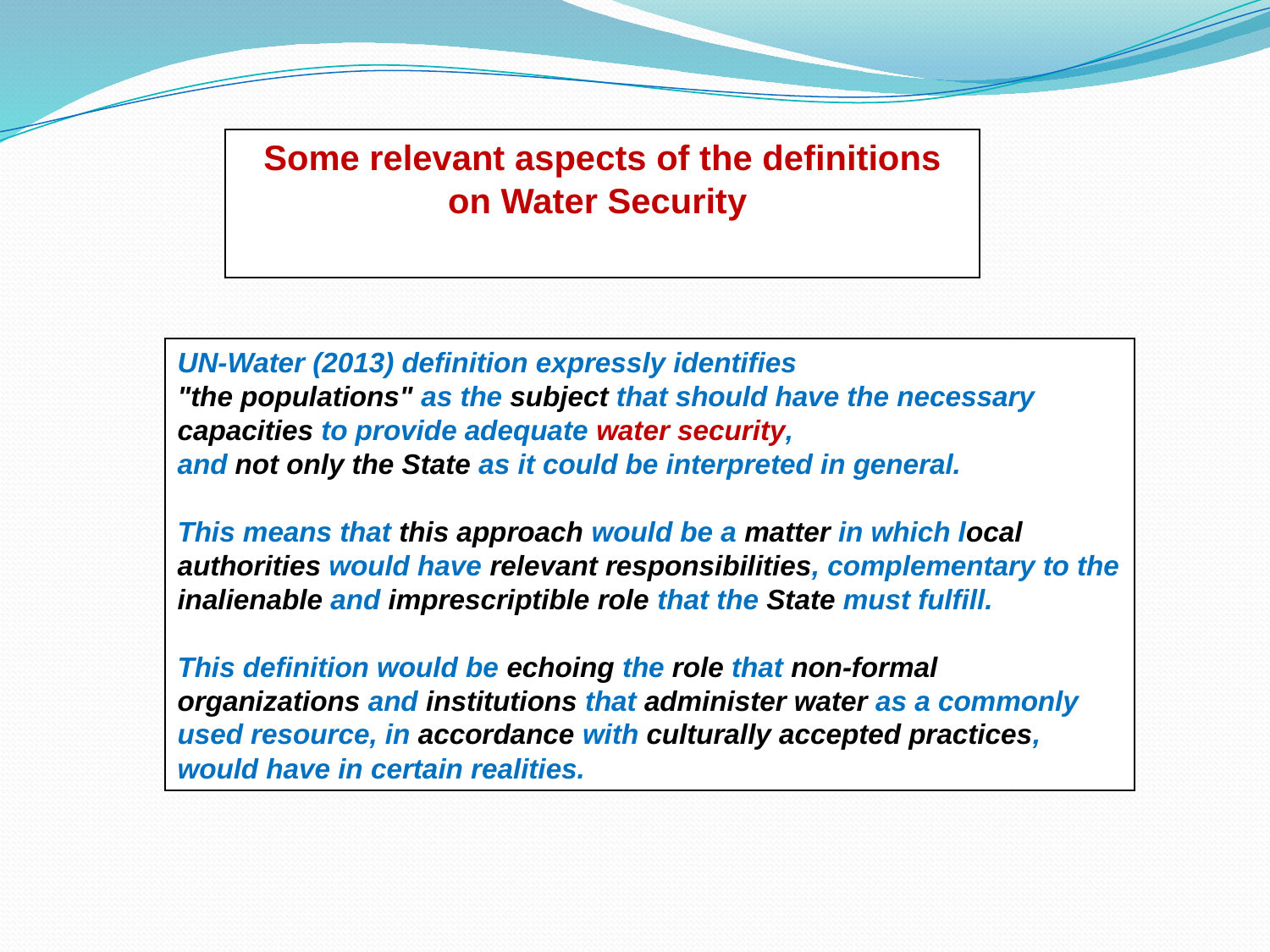

Some relevant aspects of the definitions on Water Security

UN-Water (2013) definition expressly identifies
"the populations" as the subject that should have the necessary capacities to provide adequate water security,
and not only the State as it could be interpreted in general.

This means that this approach would be a matter in which local authorities would have relevant responsibilities, complementary to the inalienable and imprescriptible role that the State must fulfill.

This definition would be echoing the role that non-formal organizations and institutions that administer water as a commonly used resource, in accordance with culturally accepted practices, would have in certain realities.